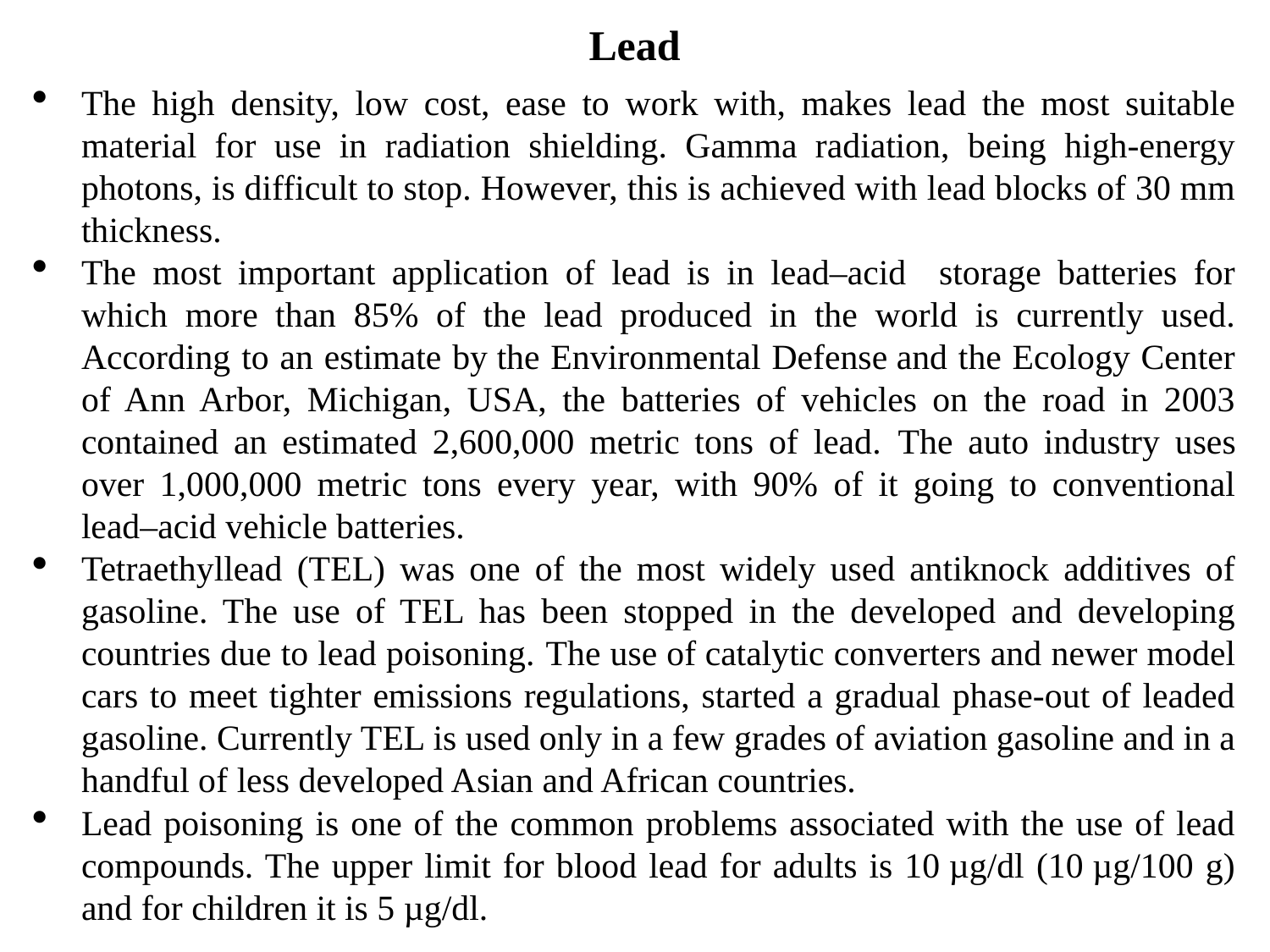

Lead
The high density, low cost, ease to work with, makes lead the most suitable material for use in radiation shielding. Gamma radiation, being high-energy photons, is difficult to stop. However, this is achieved with lead blocks of 30 mm thickness.
The most important application of lead is in lead–acid  storage batteries for which more than 85% of the lead produced in the world is currently used. According to an estimate by the Environmental Defense and the Ecology Center of Ann Arbor, Michigan, USA, the batteries of vehicles on the road in 2003 contained an estimated 2,600,000 metric tons of lead. The auto industry uses over 1,000,000 metric tons every year, with 90% of it going to conventional lead–acid vehicle batteries.
Tetraethyllead (TEL) was one of the most widely used antiknock additives of gasoline. The use of TEL has been stopped in the developed and developing countries due to lead poisoning. The use of catalytic converters and newer model cars to meet tighter emissions regulations, started a gradual phase-out of leaded gasoline. Currently TEL is used only in a few grades of aviation gasoline and in a handful of less developed Asian and African countries.
Lead poisoning is one of the common problems associated with the use of lead compounds. The upper limit for blood lead for adults is 10 µg/dl (10 µg/100 g) and for children it is 5 µg/dl.